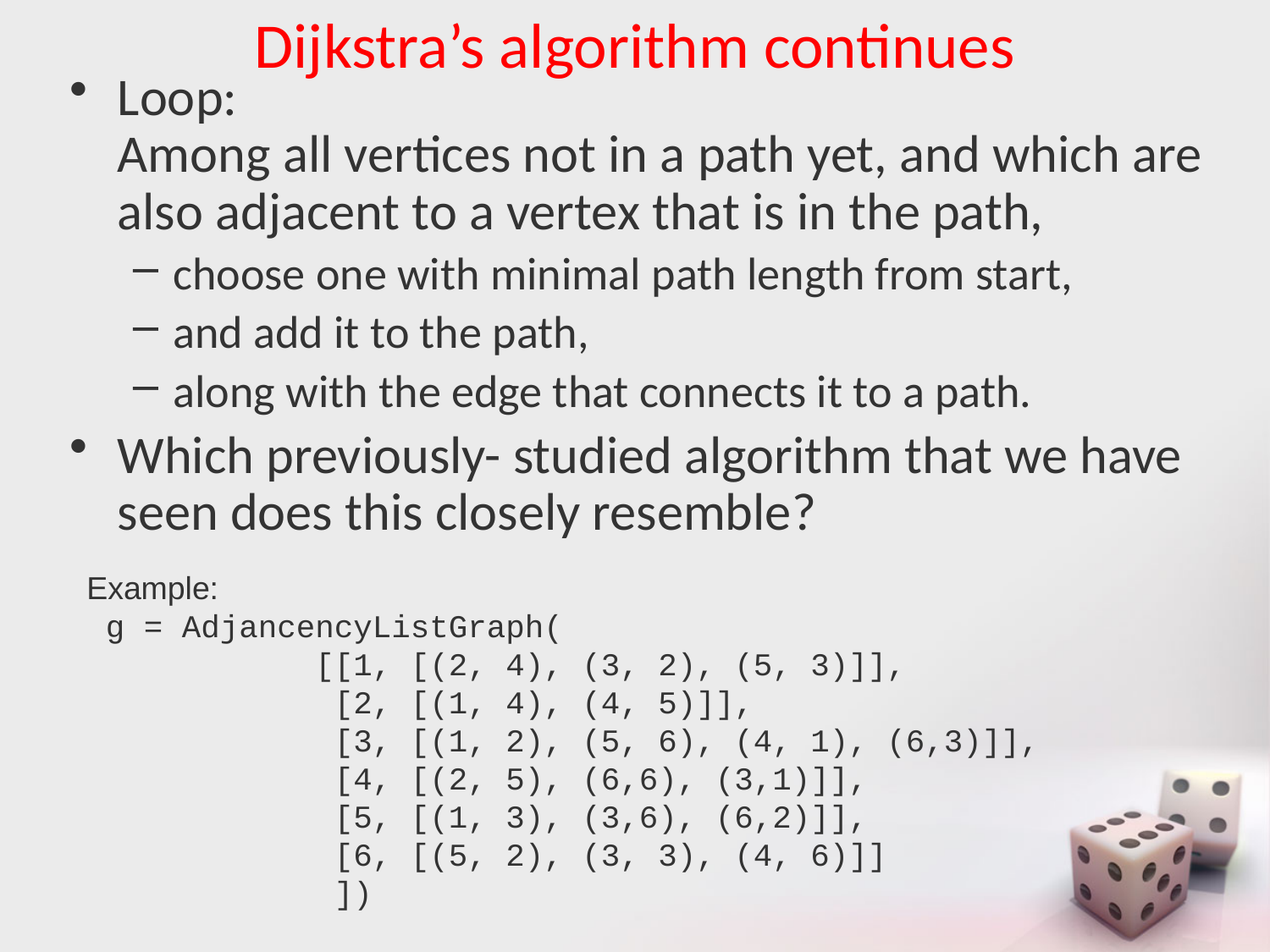

# Dijkstra’s algorithm continues
Loop:
Among all vertices not in a path yet, and which are also adjacent to a vertex that is in the path,
choose one with minimal path length from start,
and add it to the path,
along with the edge that connects it to a path.
Which previously- studied algorithm that we have seen does this closely resemble?

Example:
 g = AdjancencyListGraph(
            [[1, [(2, 4), (3, 2), (5, 3)]],
             [2, [(1, 4), (4, 5)]],
             [3, [(1, 2), (5, 6), (4, 1), (6,3)]],
             [4, [(2, 5), (6,6), (3,1)]],
             [5, [(1, 3), (3,6), (6,2)]],
             [6, [(5, 2), (3, 3), (4, 6)]]
             ])